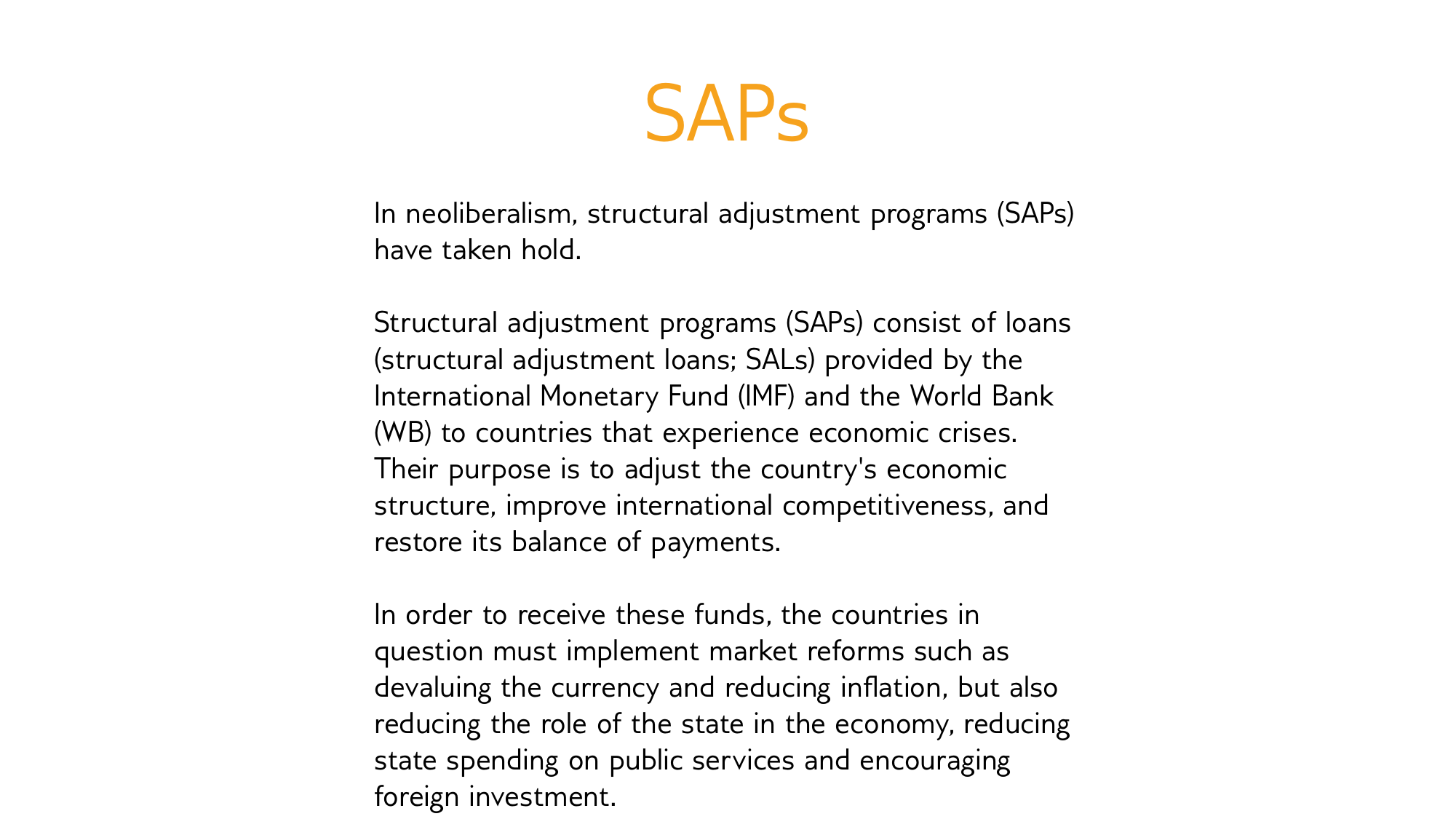

SAPs
In neoliberalism, structural adjustment programs (SAPs) have taken hold.

Structural adjustment programs (SAPs) consist of loans (structural adjustment loans; SALs) provided by the International Monetary Fund (IMF) and the World Bank (WB) to countries that experience economic crises. Their purpose is to adjust the country's economic structure, improve international competitiveness, and restore its balance of payments.

In order to receive these funds, the countries in question must implement market reforms such as devaluing the currency and reducing inflation, but also reducing the role of the state in the economy, reducing state spending on public services and encouraging foreign investment.